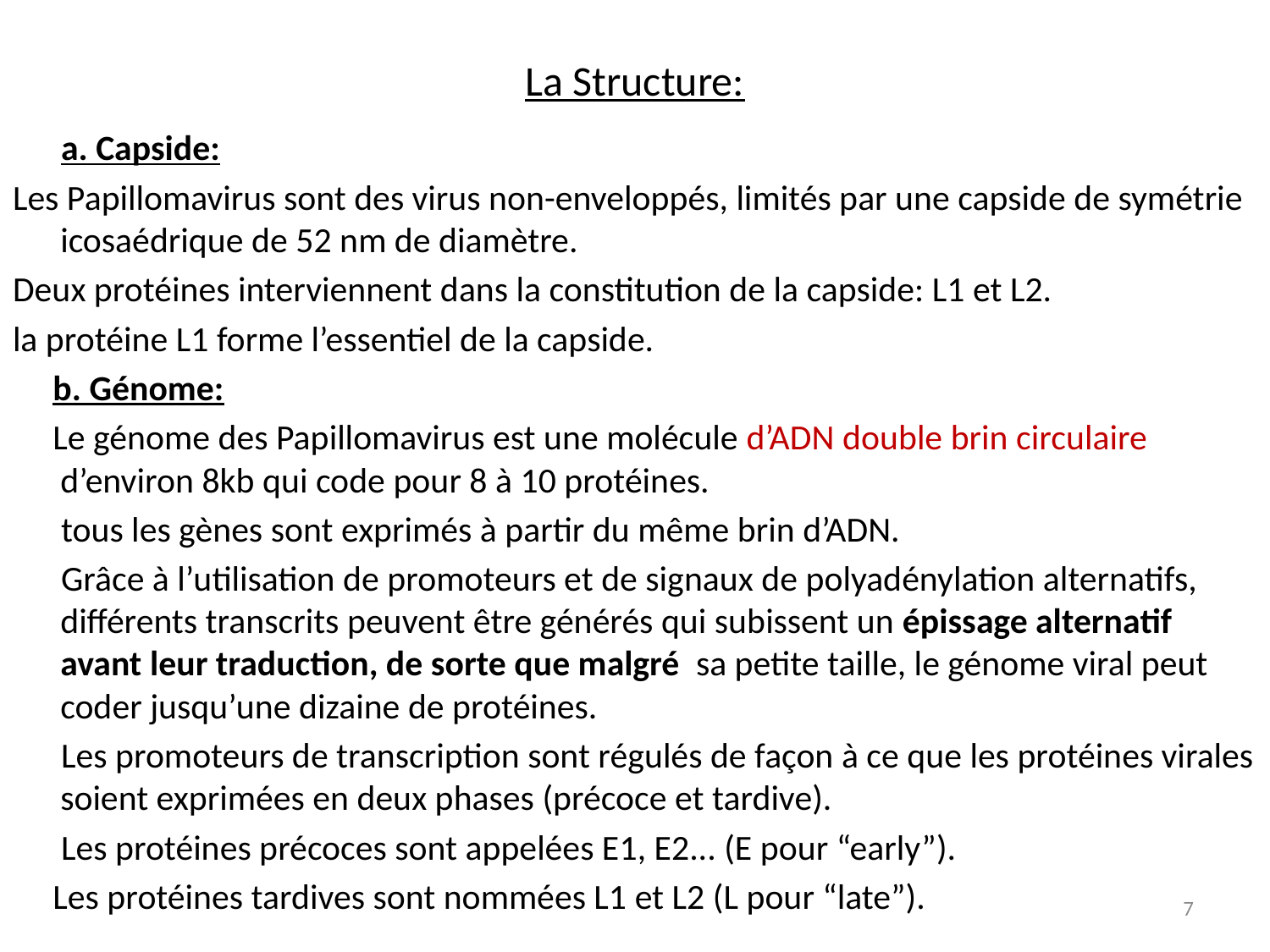

# La Structure:
      a. Capside:
Les Papillomavirus sont des virus non-enveloppés, limités par une capside de symétrie icosaédrique de 52 nm de diamètre.
Deux protéines interviennent dans la constitution de la capside: L1 et L2.
la protéine L1 forme l’essentiel de la capside.
     b. Génome:
     Le génome des Papillomavirus est une molécule d’ADN double brin circulaire d’environ 8kb qui code pour 8 à 10 protéines.
      tous les gènes sont exprimés à partir du même brin d’ADN.
      Grâce à l’utilisation de promoteurs et de signaux de polyadénylation alternatifs, différents transcrits peuvent être générés qui subissent un épissage alternatif avant leur traduction, de sorte que malgré  sa petite taille, le génome viral peut coder jusqu’une dizaine de protéines.
      Les promoteurs de transcription sont régulés de façon à ce que les protéines virales soient exprimées en deux phases (précoce et tardive).
      Les protéines précoces sont appelées E1, E2... (E pour “early”).
     Les protéines tardives sont nommées L1 et L2 (L pour “late”).
7